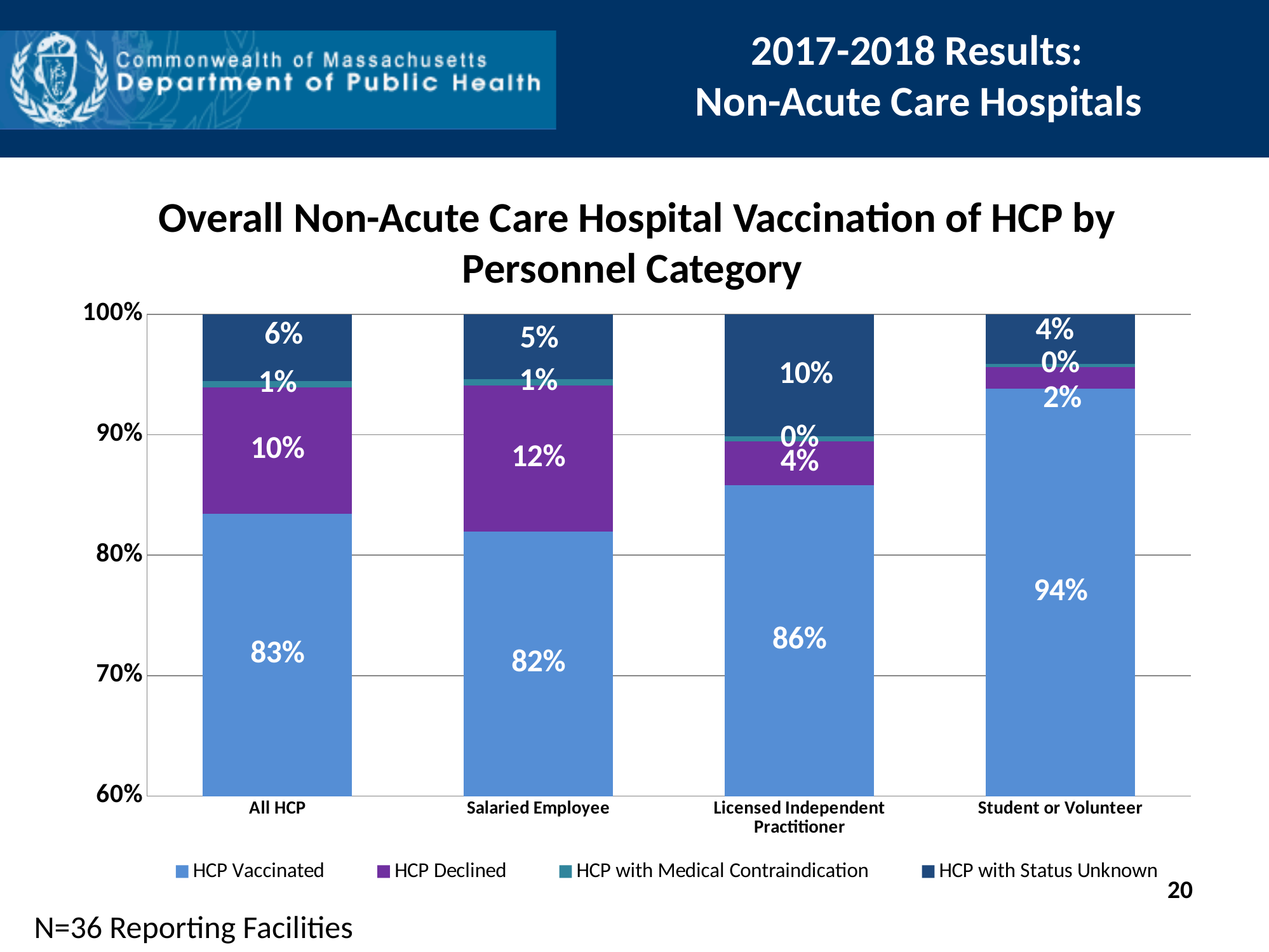

2017-2018 Results:
Non-Acute Care Hospitals
Overall Non-Acute Care Hospital Vaccination of HCP by Personnel Category

### Chart

| Category | HCP Vaccinated | HCP Declined | HCP with Medical Contraindication | HCP with Status Unknown |
|---|---|---|---|---|
| All HCP | 0.8346 | 0.1045 | 0.0053 | 0.0556 |
| Salaried Employee | 0.8194 | 0.1211 | 0.0056 | 0.0538 |
| Licensed Independent Practitioner | 0.8581 | 0.0365 | 0.0041 | 0.1012 |
| Student or Volunteer | 0.9383 | 0.0176 | 0.0031 | 0.041 |
20
N=36 Reporting Facilities